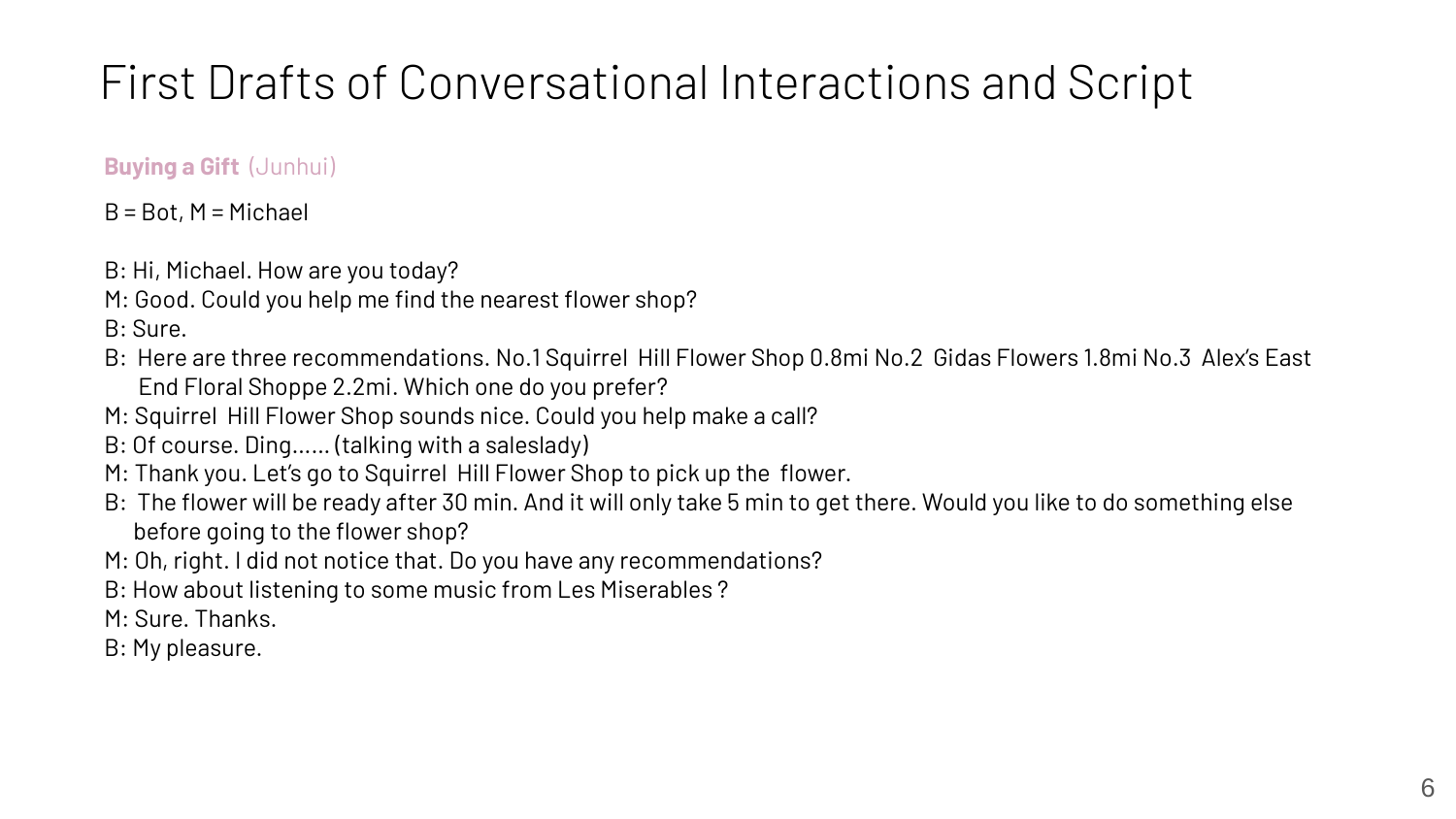

First Drafts of Conversational Interactions and Script
# Buying a Gift  (Junhui)
B = Bot, M = Michael

B: Hi, Michael. How are you today?
M: Good. Could you help me find the nearest flower shop?
B: Sure.
B:  Here are three recommendations. No.1 Squirrel  Hill Flower Shop 0.8mi No.2  Gidas Flowers 1.8mi No.3  Alex’s East
       End Floral Shoppe 2.2mi. Which one do you prefer?
M: Squirrel  Hill Flower Shop sounds nice. Could you help make a call?
B: Of course. Ding…… (talking with a saleslady)
M: Thank you. Let’s go to Squirrel  Hill Flower Shop to pick up the  flower.
B:  The flower will be ready after 30 min. And it will only take 5 min to get there. Would you like to do something else
      before going to the flower shop?
M: Oh, right. I did not notice that. Do you have any recommendations?
B: How about listening to some music from Les Miserables ?
M: Sure. Thanks.
B: My pleasure.

6